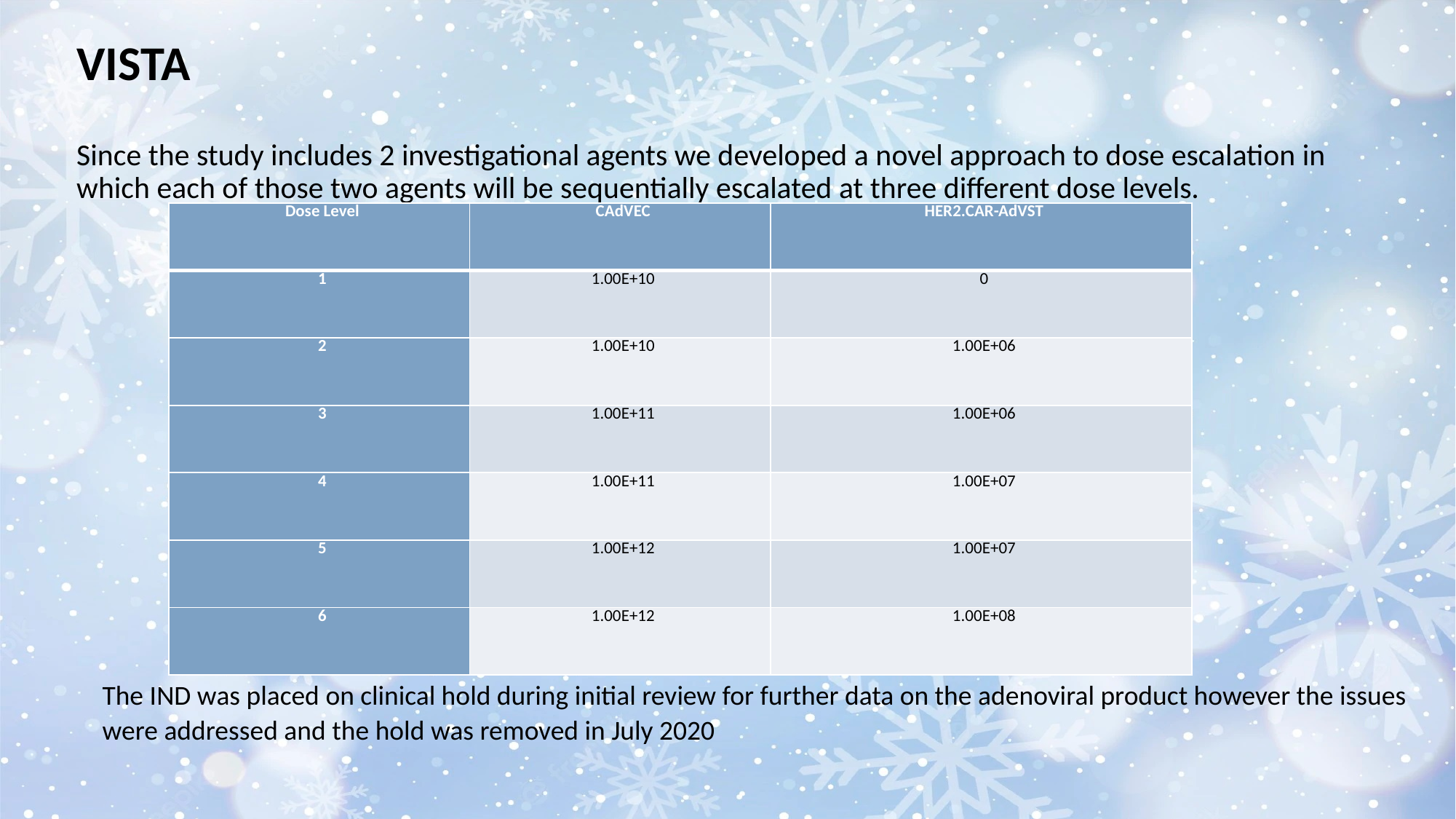

VISTA
Since the study includes 2 investigational agents we developed a novel approach to dose escalation in which each of those two agents will be sequentially escalated at three different dose levels.

| Dose Level | CAdVEC | HER2.CAR-AdVST |
| --- | --- | --- |
| 1 | 1.00E+10 | 0 |
| 2 | 1.00E+10 | 1.00E+06 |
| 3 | 1.00E+11 | 1.00E+06 |
| 4 | 1.00E+11 | 1.00E+07 |
| 5 | 1.00E+12 | 1.00E+07 |
| 6 | 1.00E+12 | 1.00E+08 |
The IND was placed on clinical hold during initial review for further data on the adenoviral product however the issues were addressed and the hold was removed in July 2020